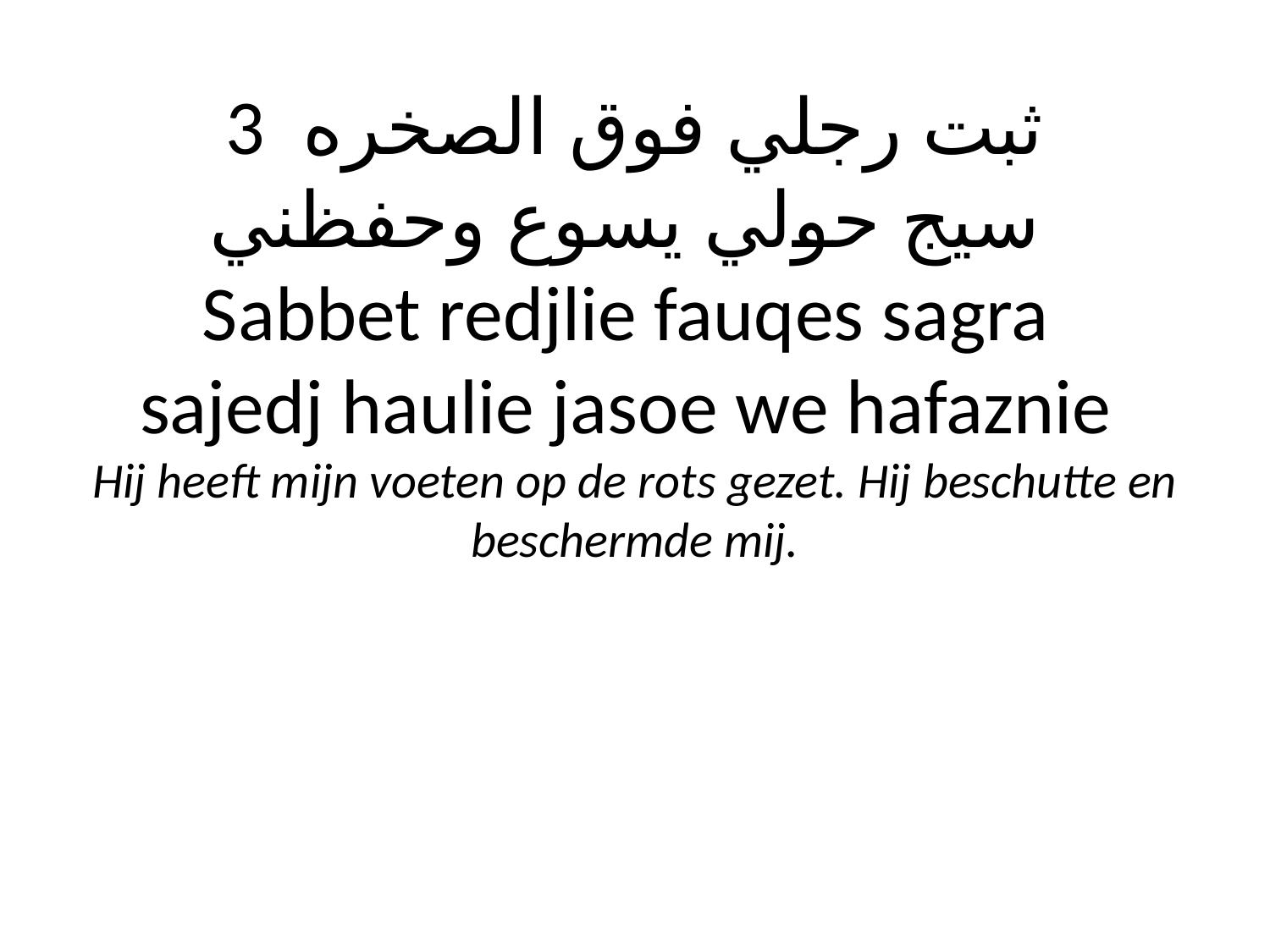

# 3 ثبت رجلي فوق الصخره سيج حولي يسوع وحفظني Sabbet redjlie fauqes sagra sajedj haulie jasoe we hafaznie Hij heeft mijn voeten op de rots gezet. Hij beschutte en beschermde mij.